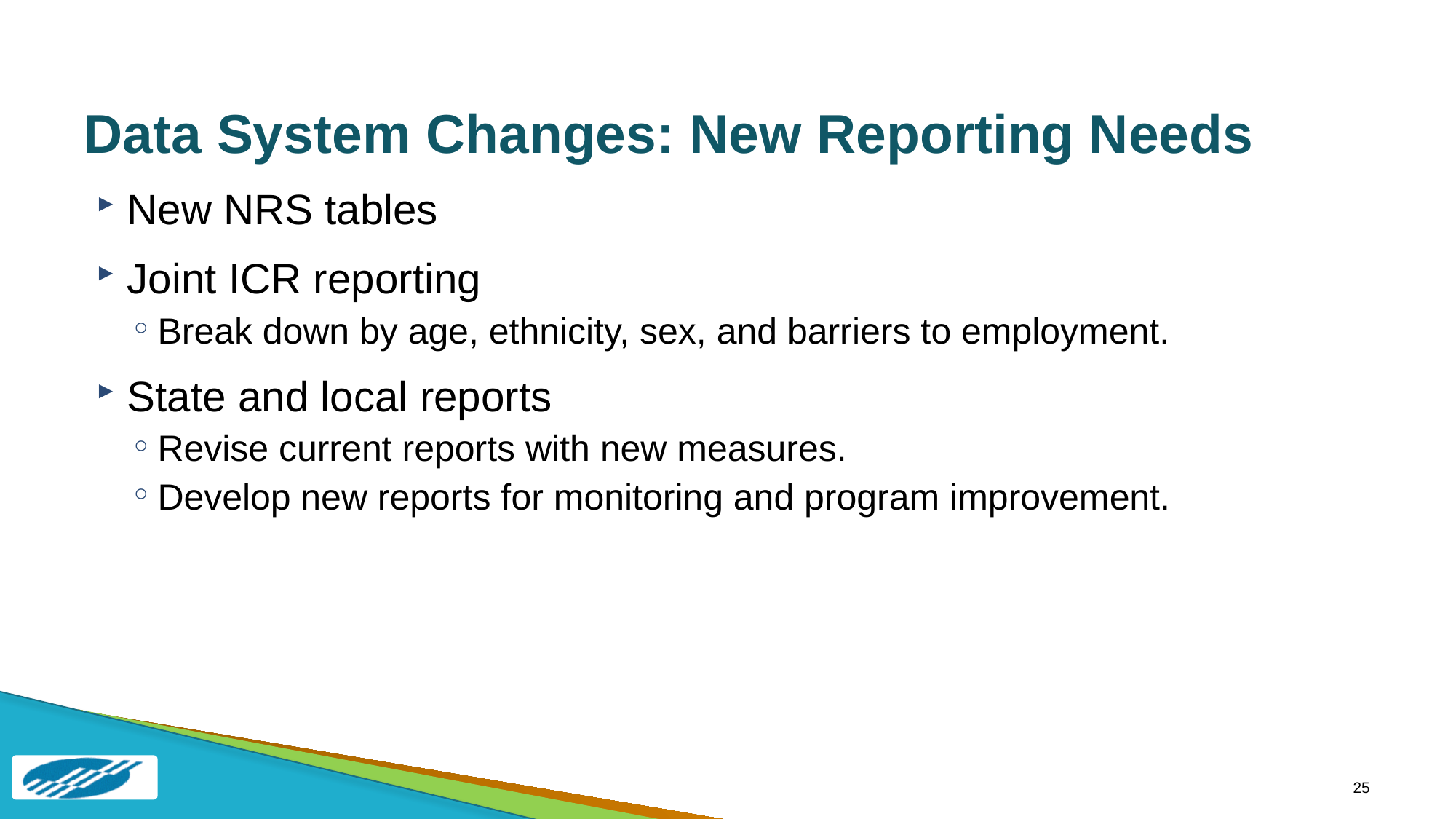

# Data System Changes: New Reporting Needs
New NRS tables
Joint ICR reporting
Break down by age, ethnicity, sex, and barriers to employment.
State and local reports
Revise current reports with new measures.
Develop new reports for monitoring and program improvement.
25